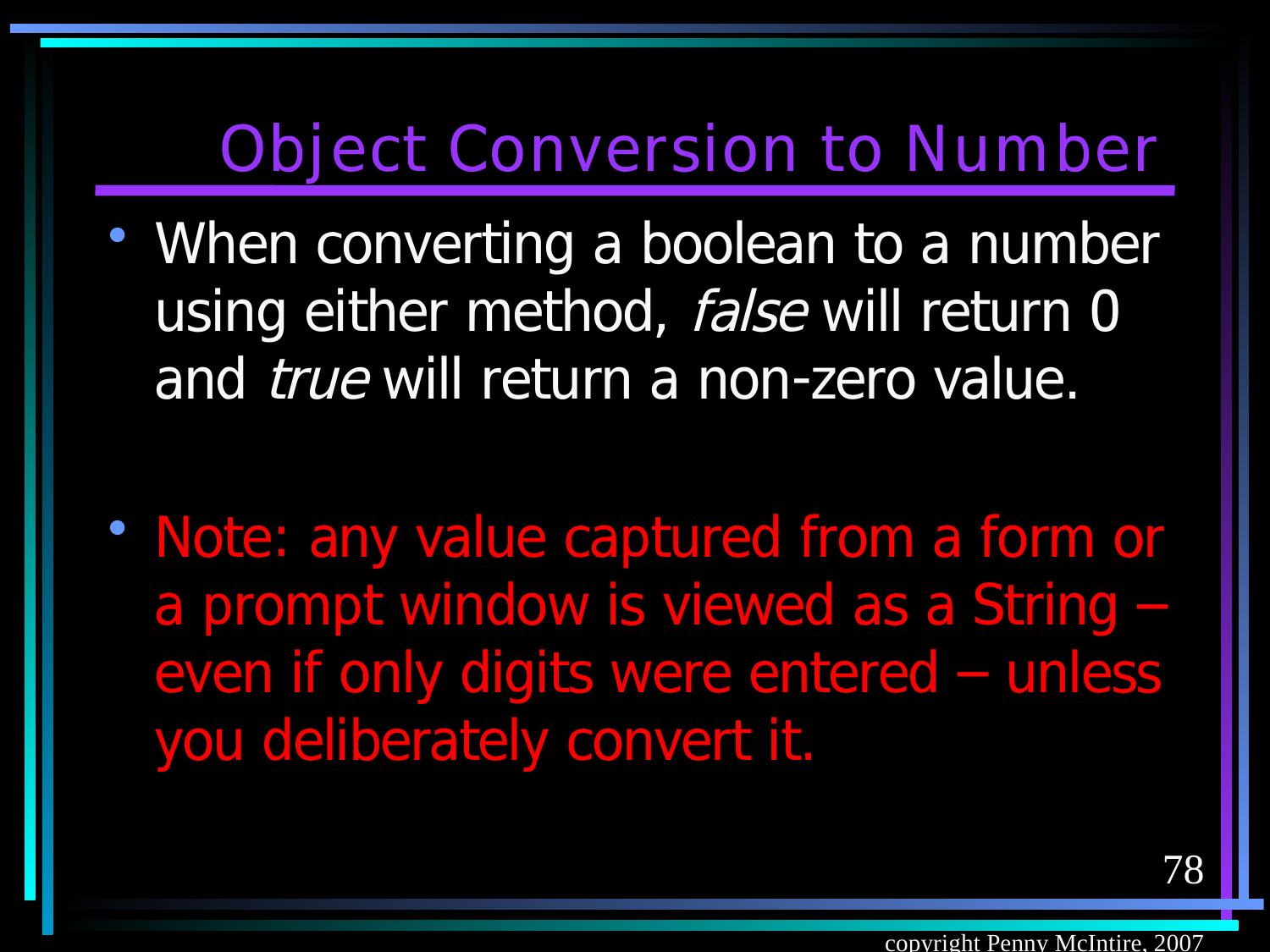

# Object Conversion to Number
When converting a boolean to a number using either method, false will return 0 and true will return a non-zero value.

Note: any value captured from a form or a prompt window is viewed as a String – even if only digits were entered – unless you deliberately convert it.

78
copyright Penny McIntire, 2007